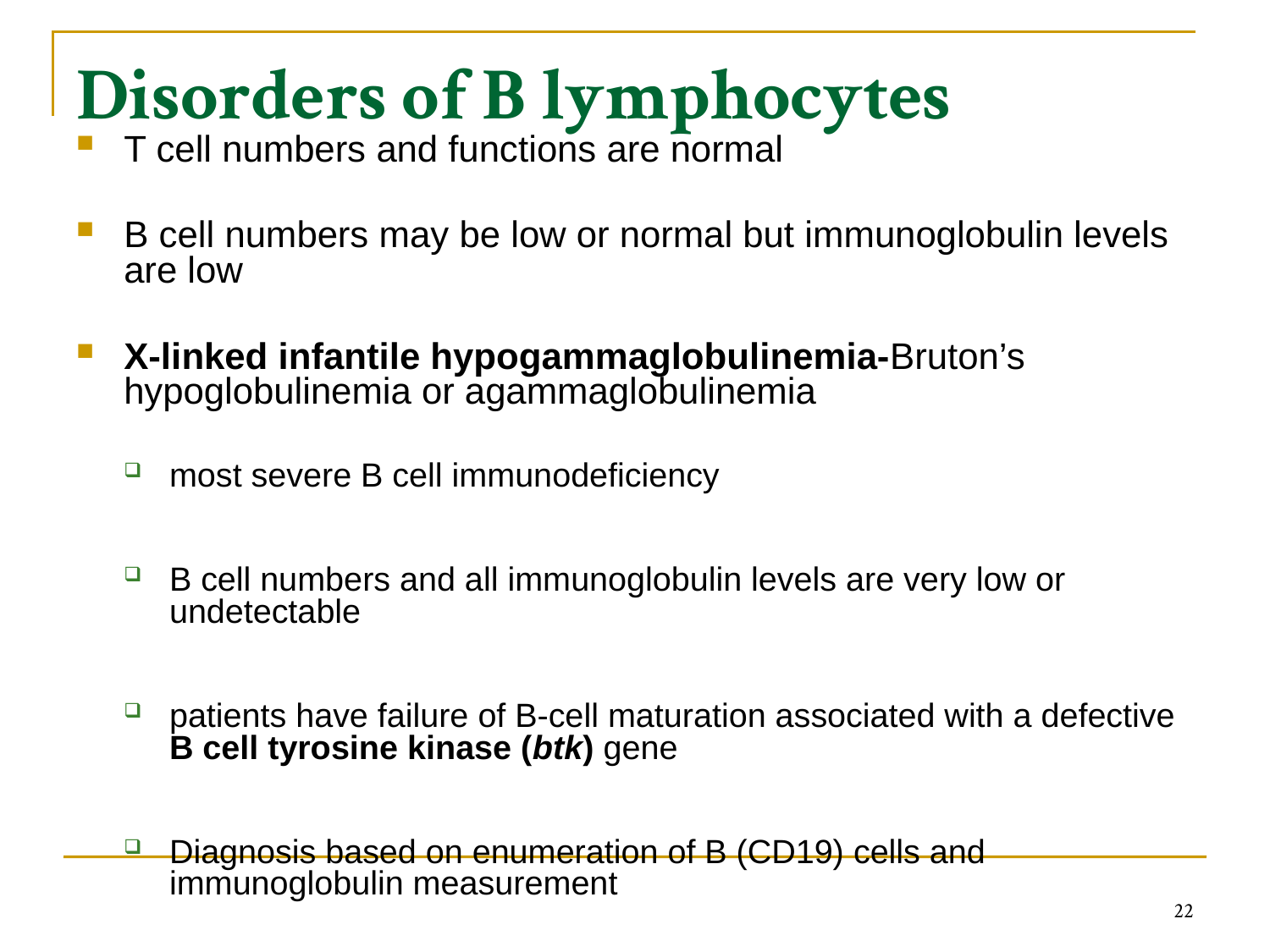

# Disorders of B lymphocytes
T cell numbers and functions are normal

B cell numbers may be low or normal but immunoglobulin levels are low

X-linked infantile hypogammaglobulinemia-Bruton’s hypoglobulinemia or agammaglobulinemia

most severe B cell immunodeficiency

B cell numbers and all immunoglobulin levels are very low or undetectable

patients have failure of B-cell maturation associated with a defective B cell tyrosine kinase (btk) gene

Diagnosis based on enumeration of B (CD19) cells and immunoglobulin measurement
22